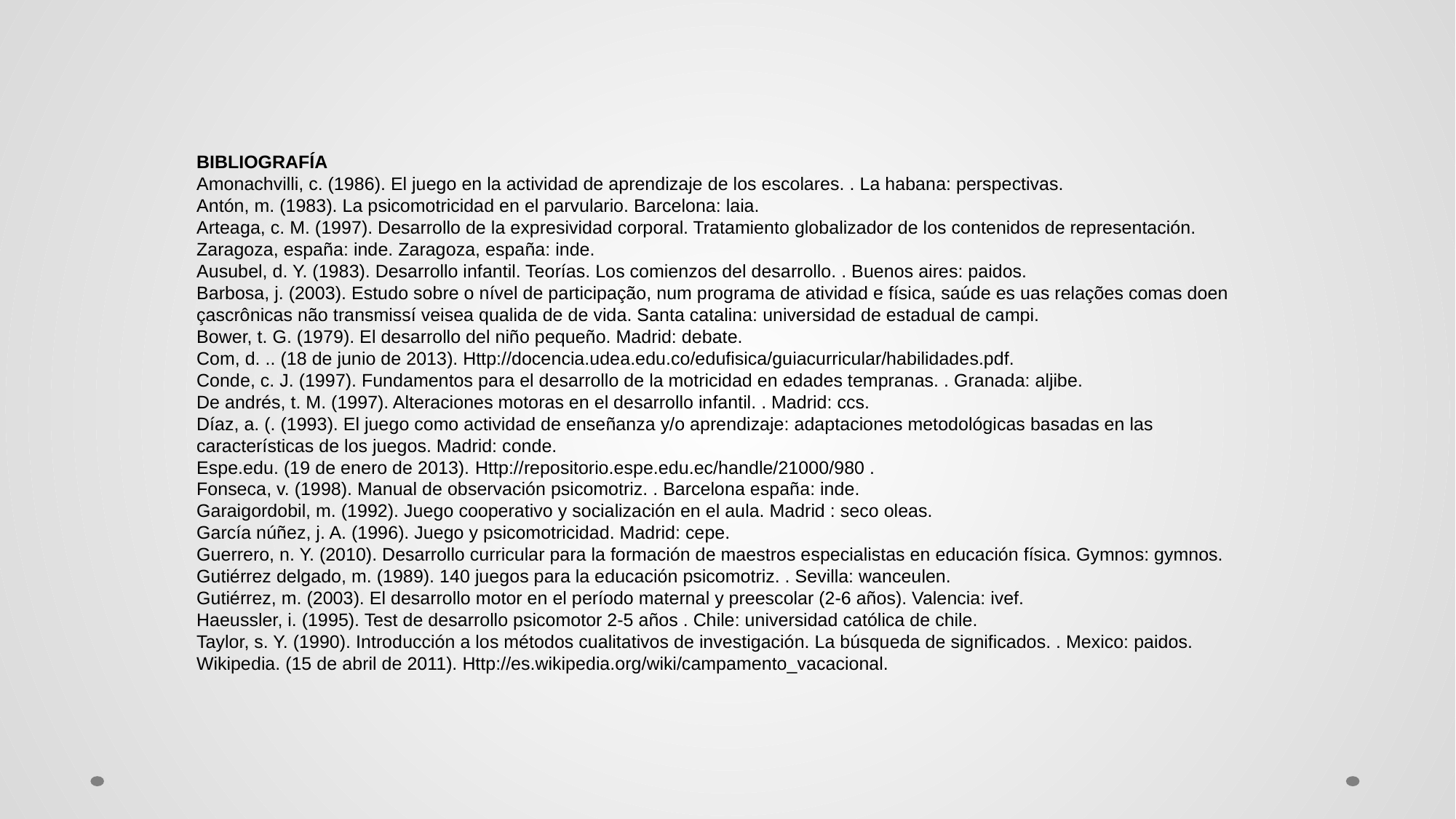

BIBLIOGRAFÍA
Amonachvilli, c. (1986). El juego en la actividad de aprendizaje de los escolares. . La habana: perspectivas.
Antón, m. (1983). La psicomotricidad en el parvulario. Barcelona: laia.
Arteaga, c. M. (1997). Desarrollo de la expresividad corporal. Tratamiento globalizador de los contenidos de representación. Zaragoza, españa: inde. Zaragoza, españa: inde.
Ausubel, d. Y. (1983). Desarrollo infantil. Teorías. Los comienzos del desarrollo. . Buenos aires: paidos.
Barbosa, j. (2003). Estudo sobre o nível de participação, num programa de atividad e física, saúde es uas relações comas doen çascrônicas não transmissí veisea qualida de de vida. Santa catalina: universidad de estadual de campi.
Bower, t. G. (1979). El desarrollo del niño pequeño. Madrid: debate.
Com, d. .. (18 de junio de 2013). Http://docencia.udea.edu.co/edufisica/guiacurricular/habilidades.pdf.
Conde, c. J. (1997). Fundamentos para el desarrollo de la motricidad en edades tempranas. . Granada: aljibe.
De andrés, t. M. (1997). Alteraciones motoras en el desarrollo infantil. . Madrid: ccs.
Díaz, a. (. (1993). El juego como actividad de enseñanza y/o aprendizaje: adaptaciones metodológicas basadas en las características de los juegos. Madrid: conde.
Espe.edu. (19 de enero de 2013). Http://repositorio.espe.edu.ec/handle/21000/980 .
Fonseca, v. (1998). Manual de observación psicomotriz. . Barcelona españa: inde.
Garaigordobil, m. (1992). Juego cooperativo y socialización en el aula. Madrid : seco oleas.
García núñez, j. A. (1996). Juego y psicomotricidad. Madrid: cepe.
Guerrero, n. Y. (2010). Desarrollo curricular para la formación de maestros especialistas en educación física. Gymnos: gymnos.
Gutiérrez delgado, m. (1989). 140 juegos para la educación psicomotriz. . Sevilla: wanceulen.
Gutiérrez, m. (2003). El desarrollo motor en el período maternal y preescolar (2-6 años). Valencia: ivef.
Haeussler, i. (1995). Test de desarrollo psicomotor 2-5 años . Chile: universidad católica de chile.
Taylor, s. Y. (1990). Introducción a los métodos cualitativos de investigación. La búsqueda de significados. . Mexico: paidos.
Wikipedia. (15 de abril de 2011). Http://es.wikipedia.org/wiki/campamento_vacacional.